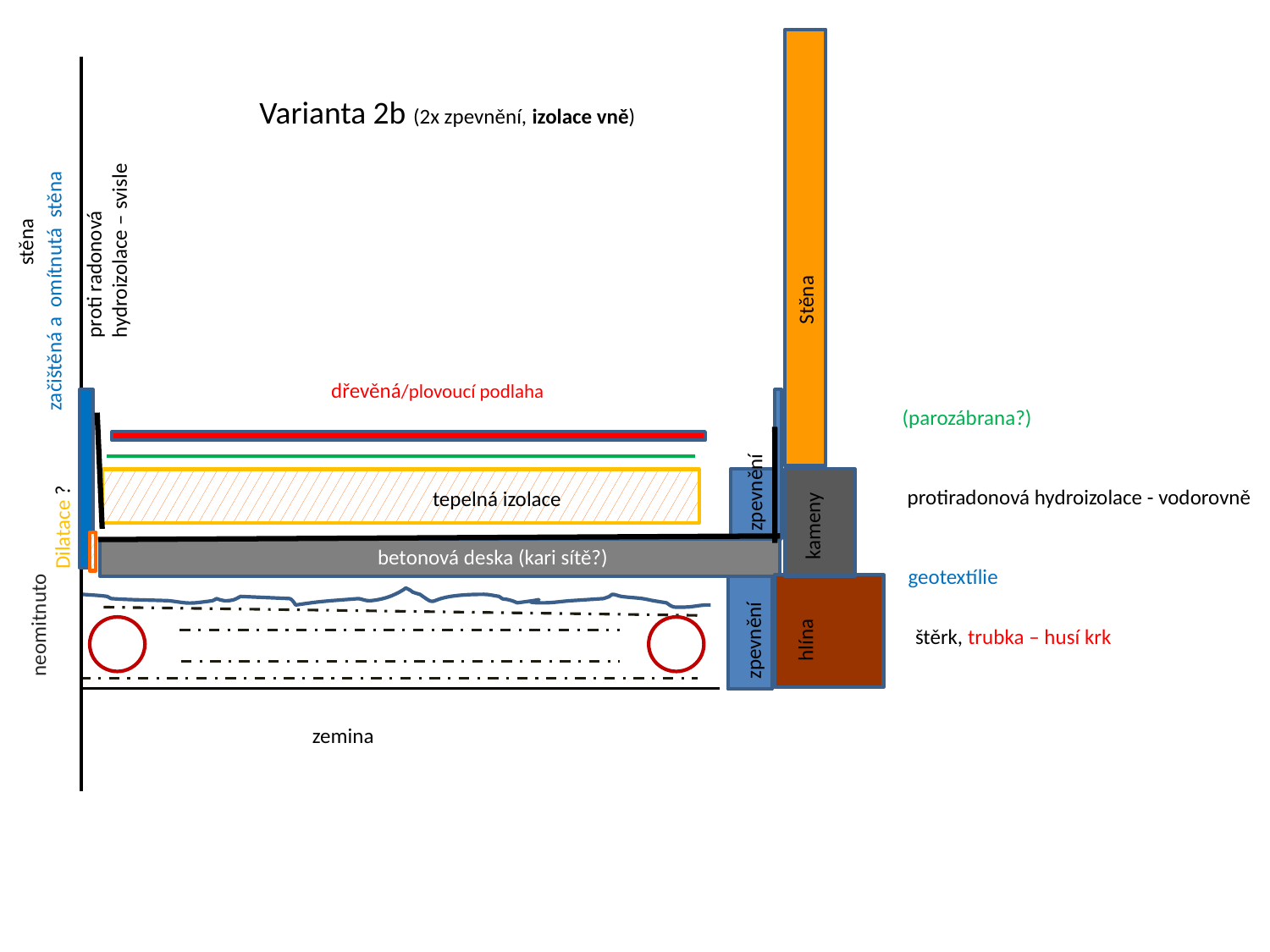

Varianta 2b (2x zpevnění, izolace vně)
stěna

proti radonová
hydroizolace – svisle

začištěná a  omítnutá  stěna

Stěna
dřevěná/plovoucí podlaha

(parozábrana?)

zpevnění
protiradonová hydroizolace - vodorovně
tepelná izolace
kameny
Dilatace ?
betonová deska (kari sítě?)
geotextílie

neomitnuto

štěrk, trubka – husí krk
zpevnění
hlína
zemina